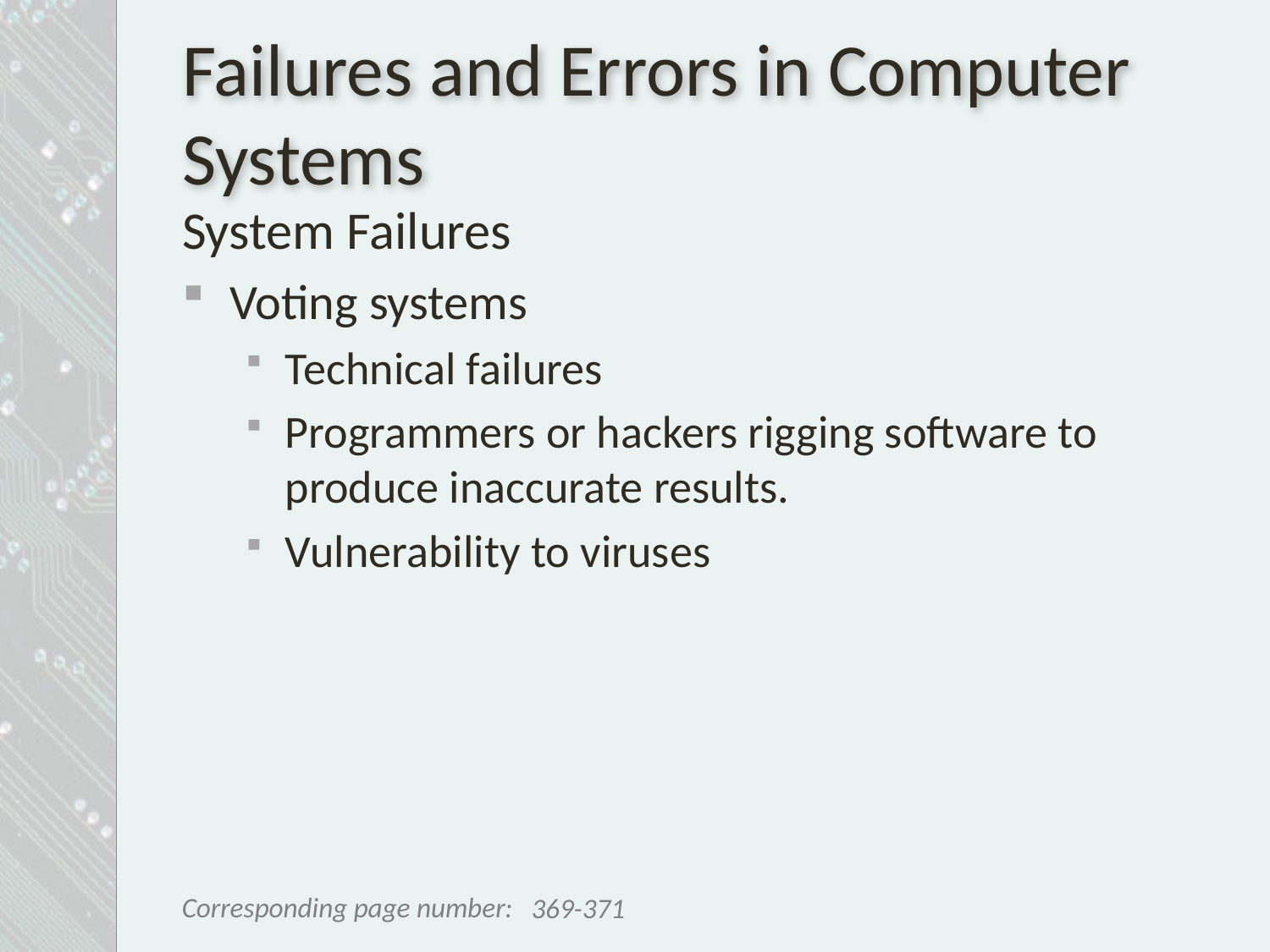

# Failures and Errors in Computer Systems
System Failures
Voting systems
Technical failures
Programmers or hackers rigging software to produce inaccurate results.
Vulnerability to viruses
369-371